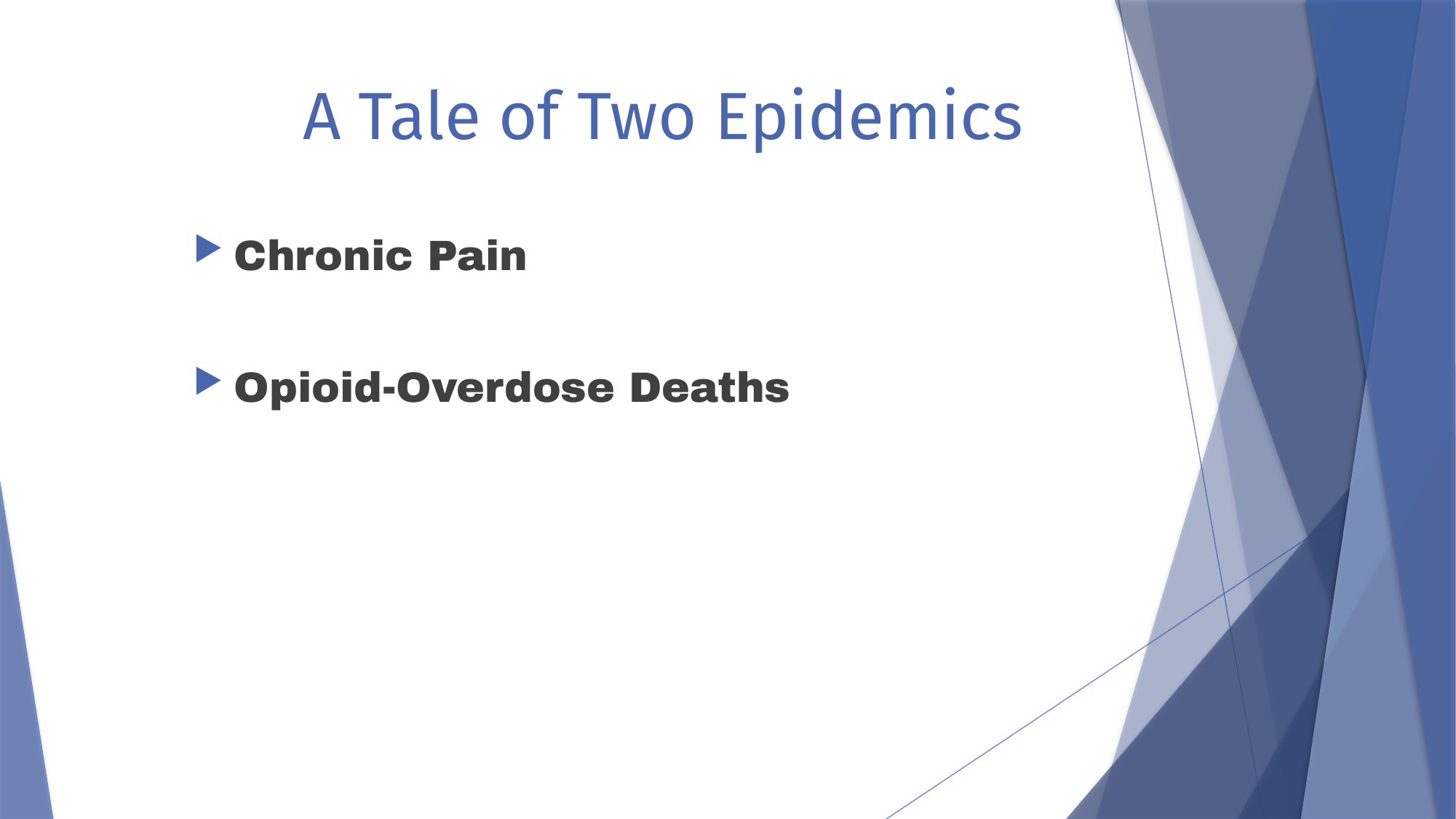

# A Tale of Two Epidemics
Chronic Pain

Opioid-Overdose Deaths